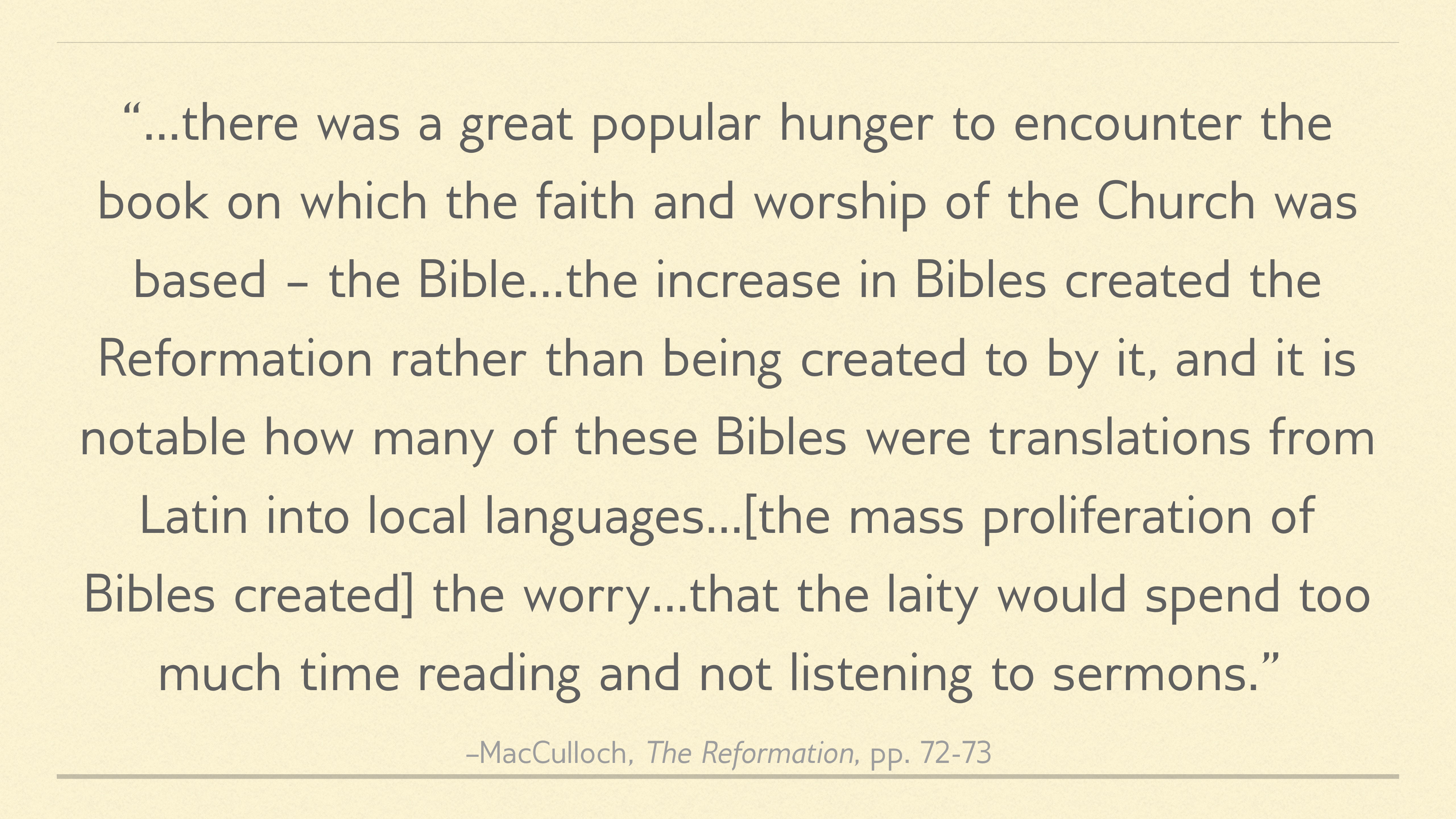

“...there was a great popular hunger to encounter the book on which the faith and worship of the Church was based – the Bible…the increase in Bibles created the Reformation rather than being created to by it, and it is notable how many of these Bibles were translations from Latin into local languages…[the mass proliferation of Bibles created] the worry…that the laity would spend too much time reading and not listening to sermons.”
–MacCulloch, The Reformation, pp. 72-73